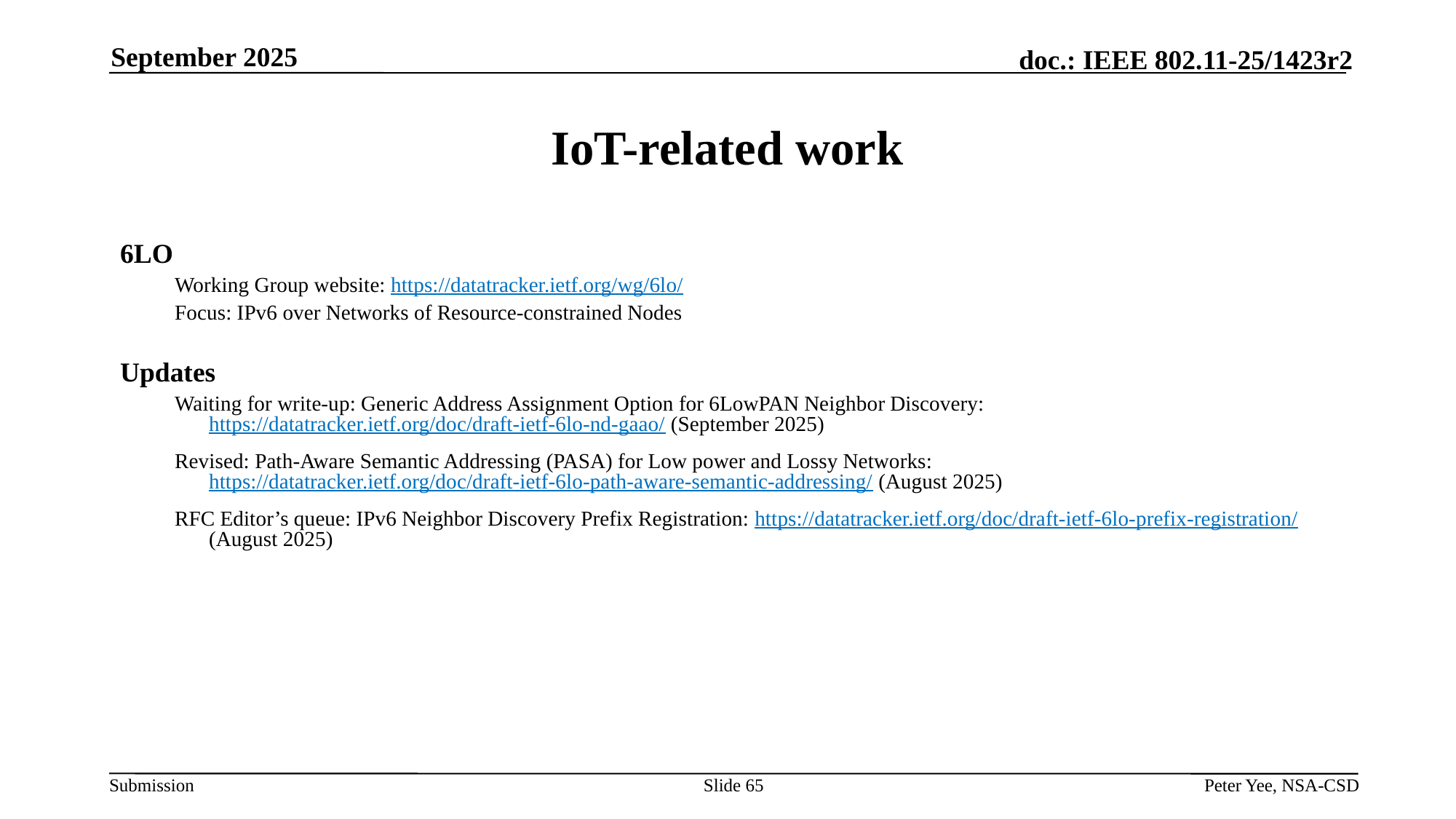

September 2025
# IoT-related work
6LO
Working Group website: https://datatracker.ietf.org/wg/6lo/
Focus: IPv6 over Networks of Resource-constrained Nodes

Updates
Waiting for write-up: Generic Address Assignment Option for 6LowPAN Neighbor Discovery: https://datatracker.ietf.org/doc/draft-ietf-6lo-nd-gaao/ (September 2025)
Revised: Path-Aware Semantic Addressing (PASA) for Low power and Lossy Networks: https://datatracker.ietf.org/doc/draft-ietf-6lo-path-aware-semantic-addressing/ (August 2025)
RFC Editor’s queue: IPv6 Neighbor Discovery Prefix Registration: https://datatracker.ietf.org/doc/draft-ietf-6lo-prefix-registration/ (August 2025)
Slide 65
Peter Yee, NSA-CSD